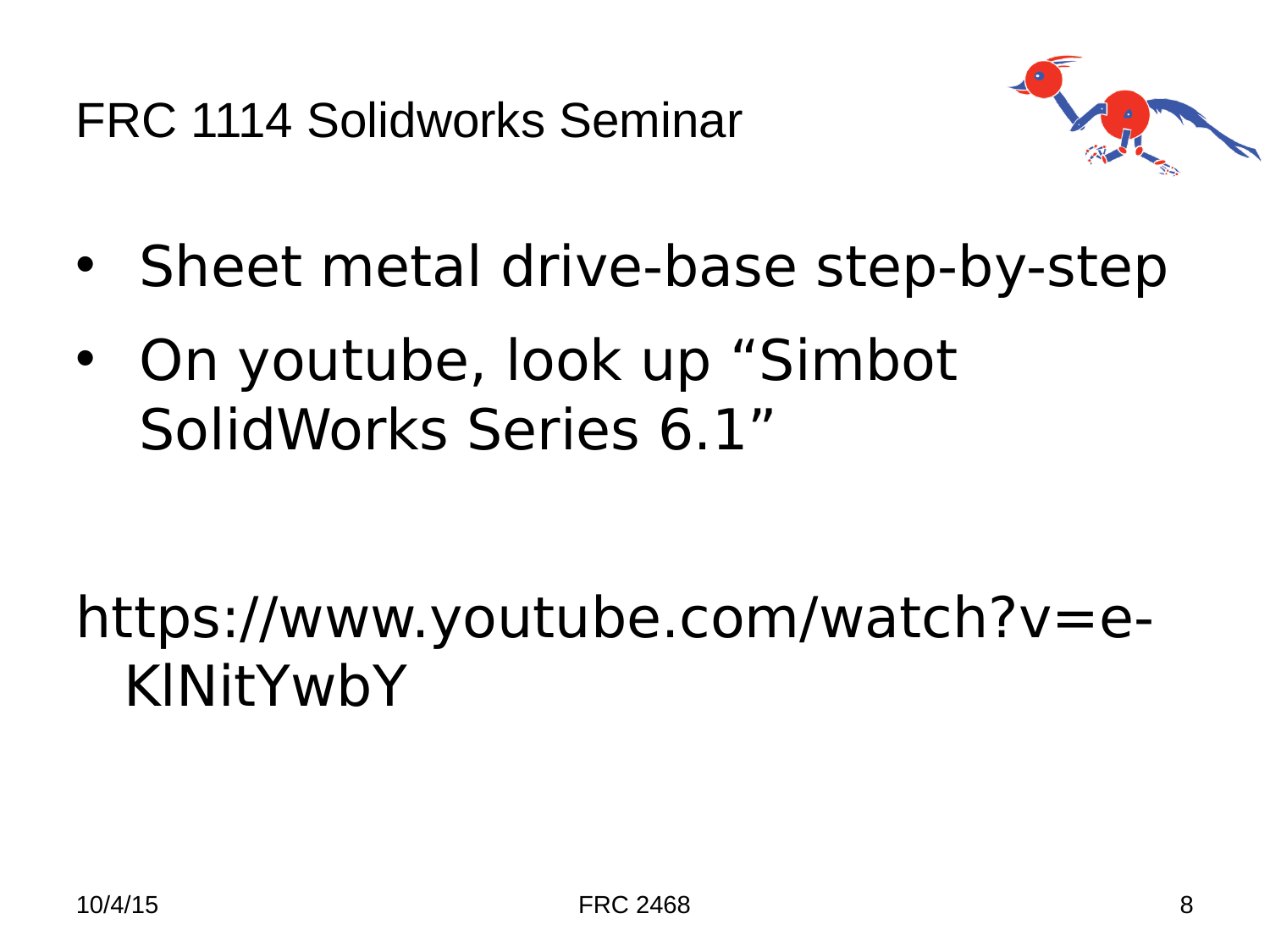

# FRC 1114 Solidworks Seminar
Sheet metal drive-base step-by-step
On youtube, look up “Simbot SolidWorks Series 6.1”

https://www.youtube.com/watch?v=e-KlNitYwbY
10/4/15
FRC 2468
8